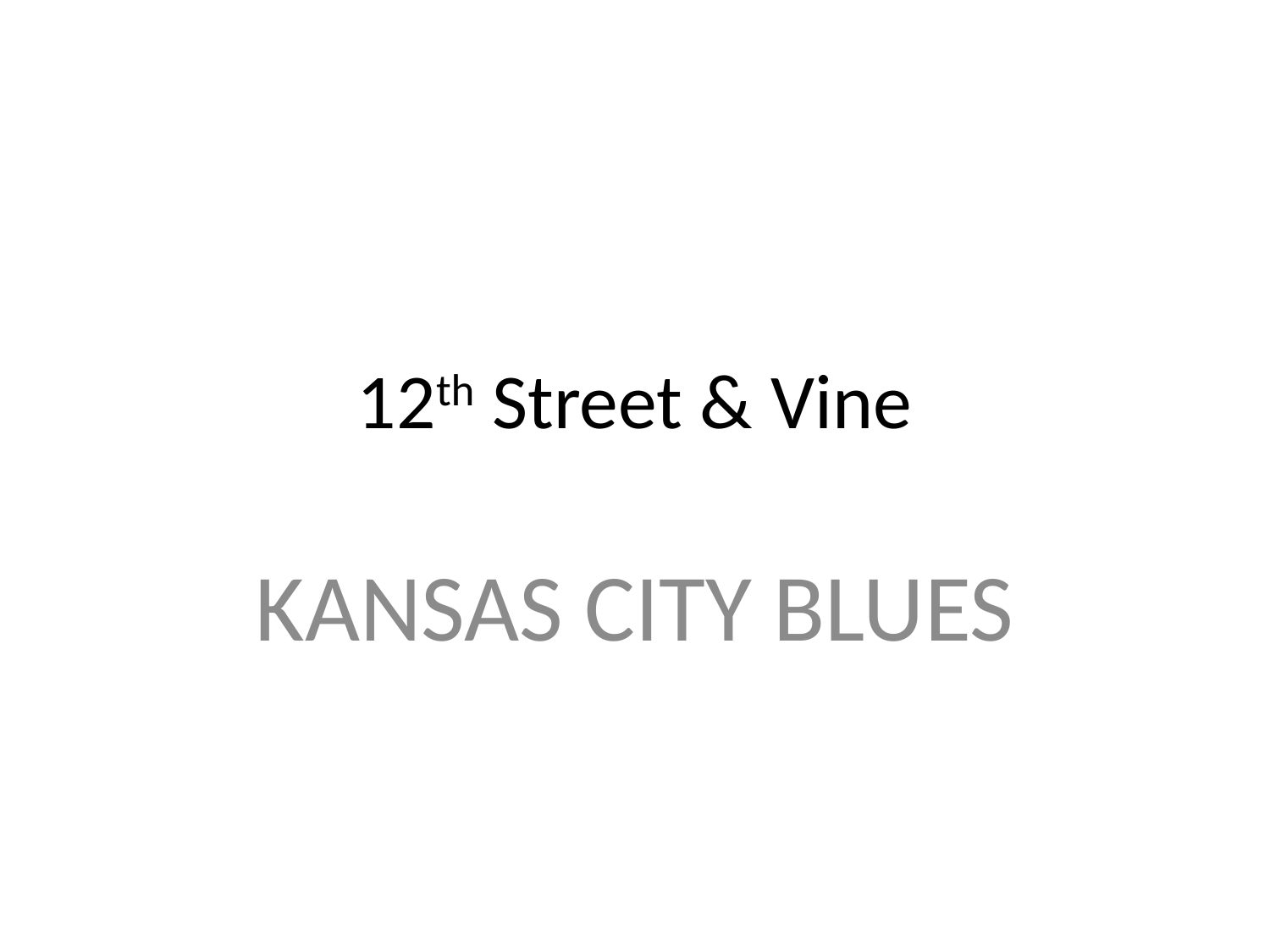

# 12th Street & Vine
KANSAS CITY BLUES